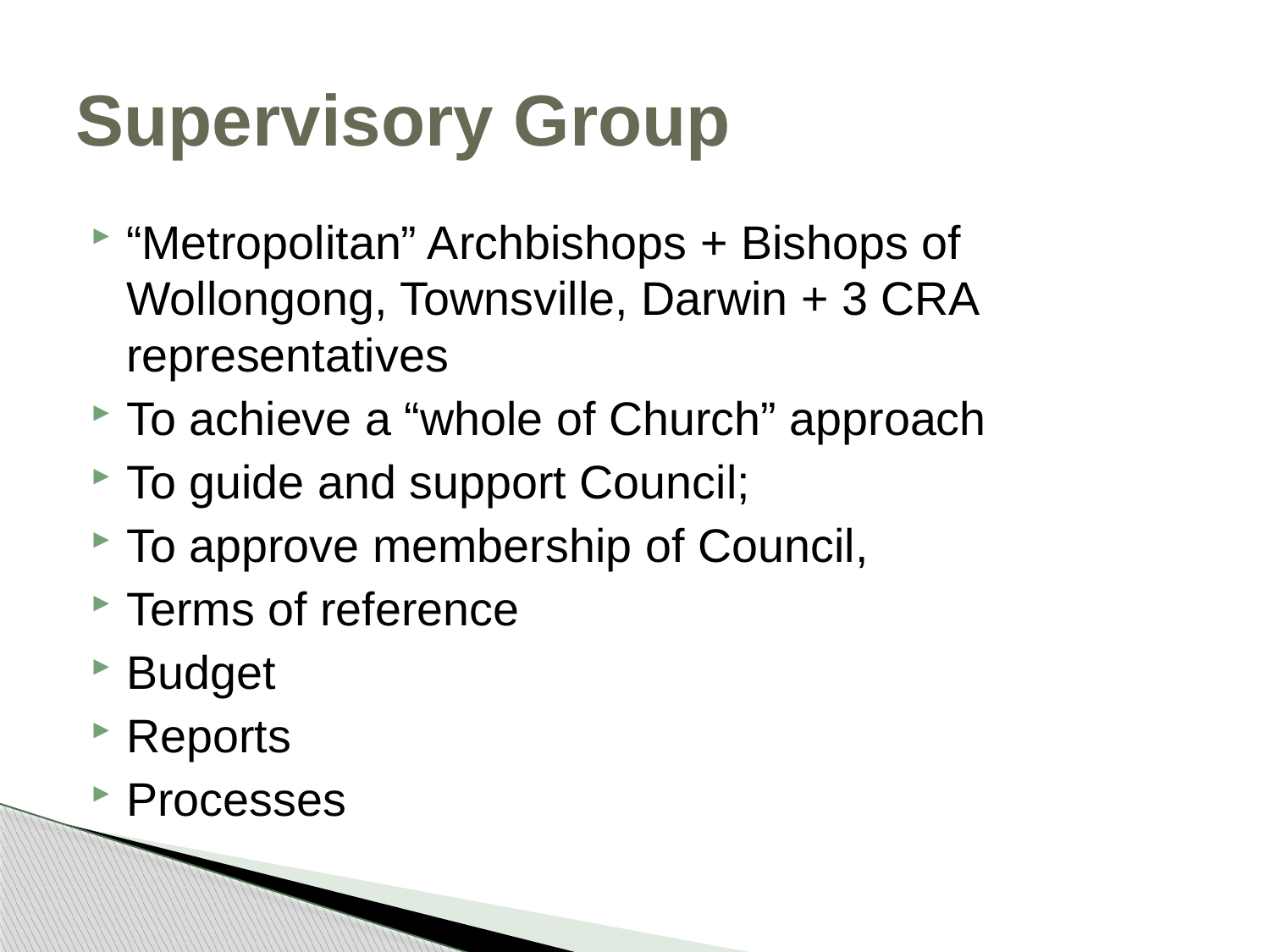

# Supervisory Group
“Metropolitan” Archbishops + Bishops of Wollongong, Townsville, Darwin + 3 CRA  representatives
To achieve a “whole of Church” approach
To guide and support Council;
To approve membership of Council,
Terms of reference
Budget
Reports
Processes